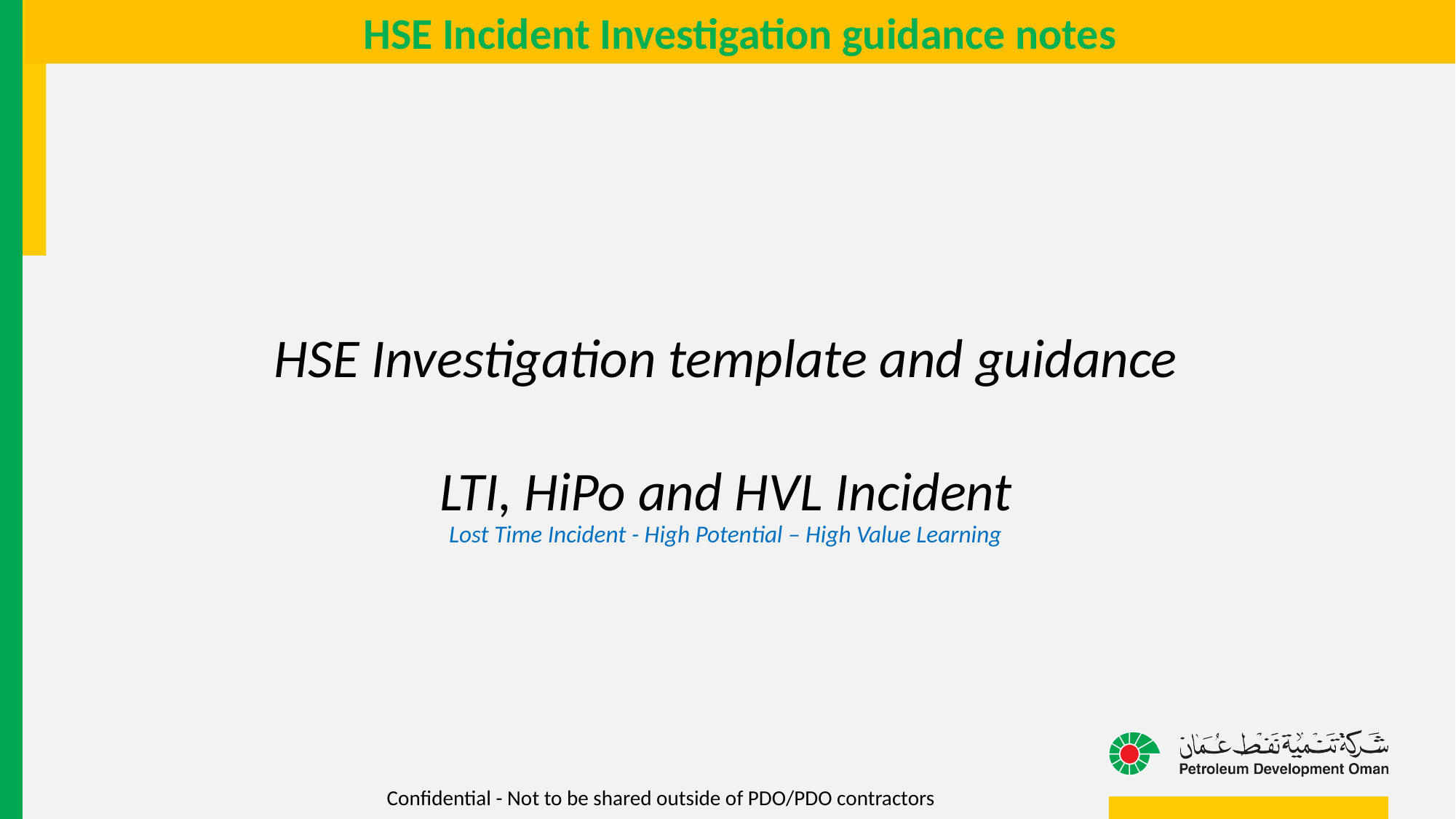

# HSE Incident Investigation guidance notes

HSE Investigation template and guidance
LTI, HiPo and HVL Incident
Lost Time Incident - High Potential – High Value Learning
Confidential - Not to be shared outside of PDO/PDO contractors